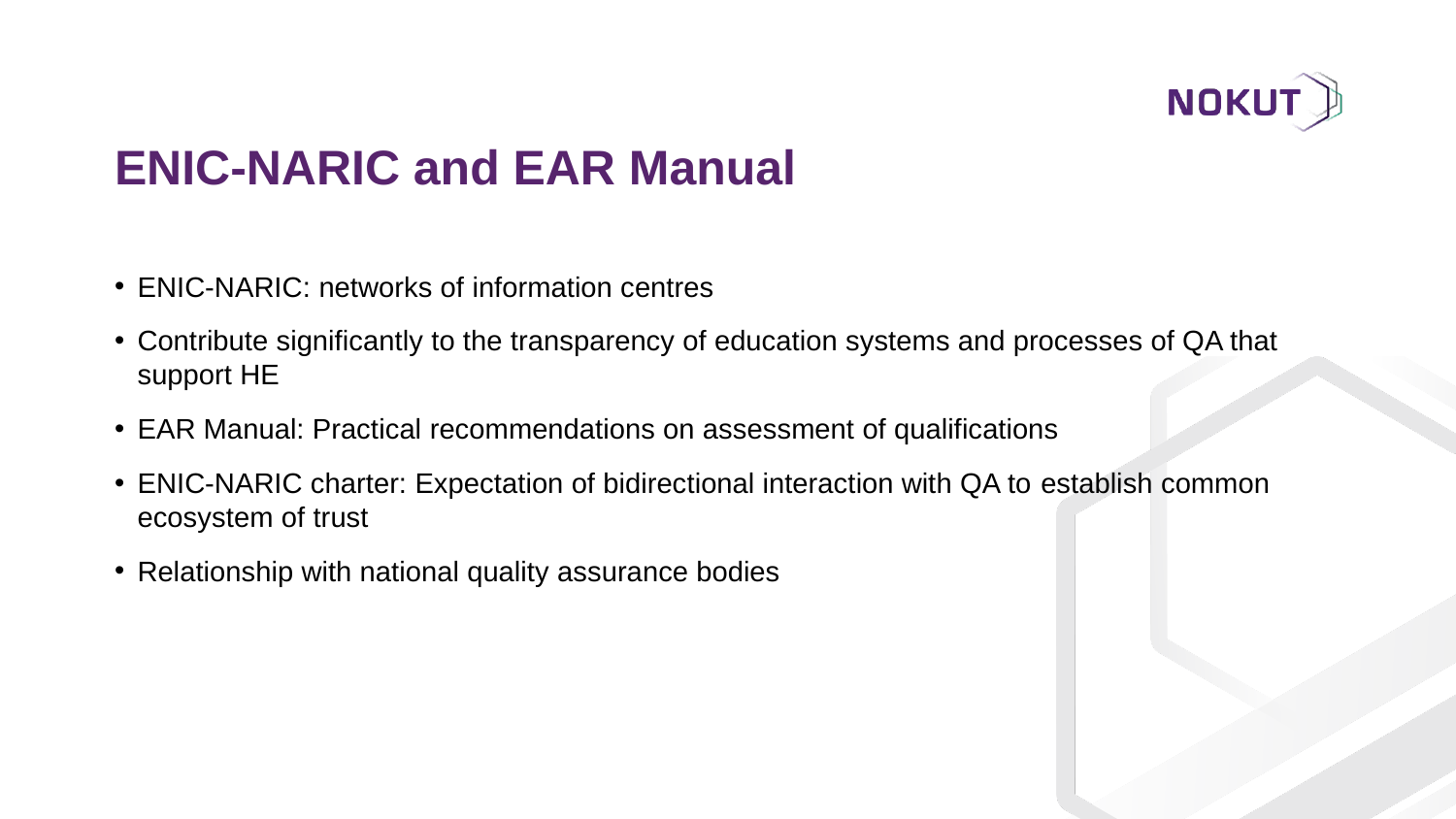

# ENIC-NARIC and EAR Manual
ENIC-NARIC: networks of information centres
Contribute significantly to the transparency of education systems and processes of QA that support HE
EAR Manual: Practical recommendations on assessment of qualifications
ENIC-NARIC charter: Expectation of bidirectional interaction with QA to establish common ecosystem of trust
Relationship with national quality assurance bodies